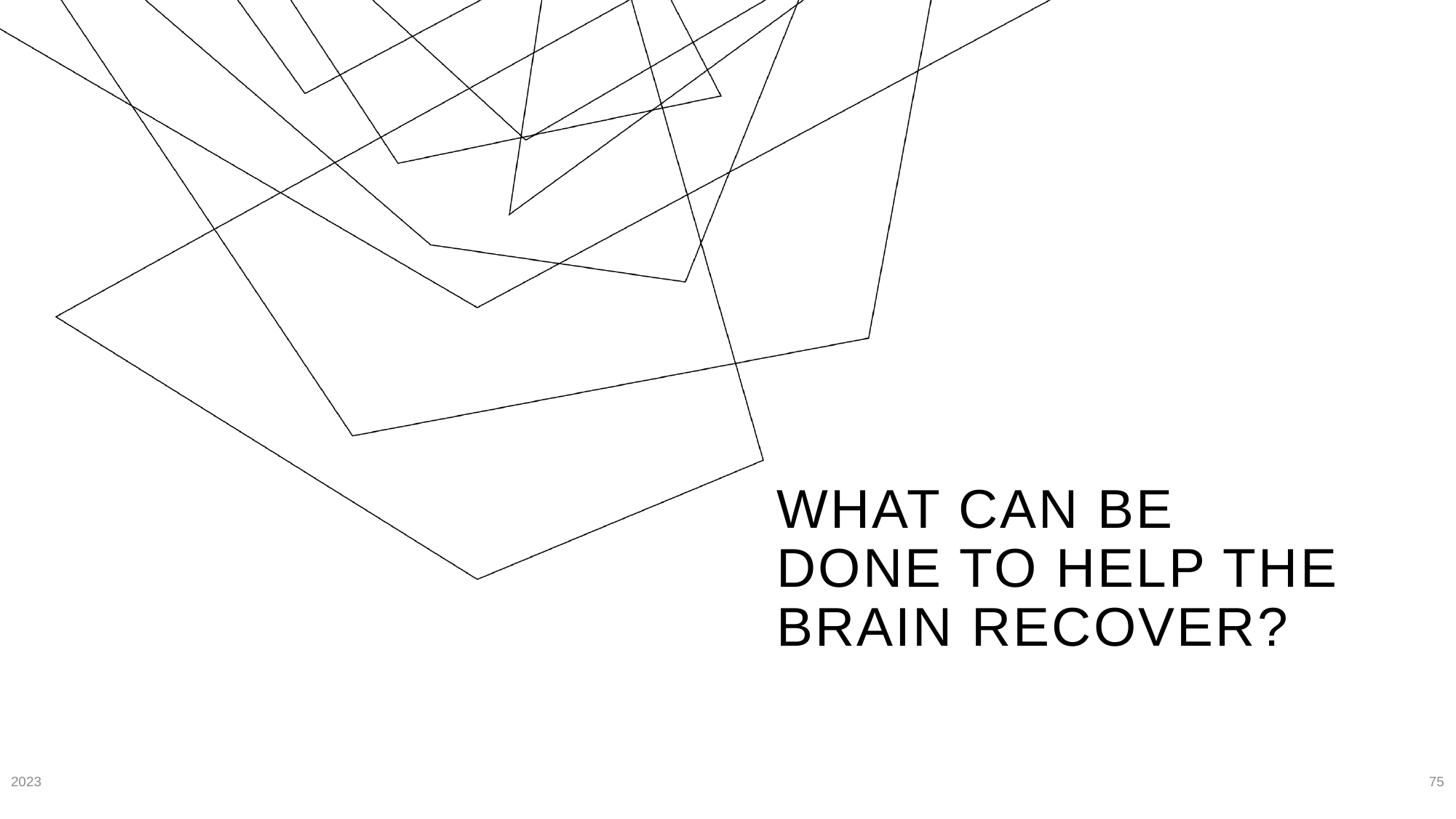

# What can be done to help the brain recover?
2023
75